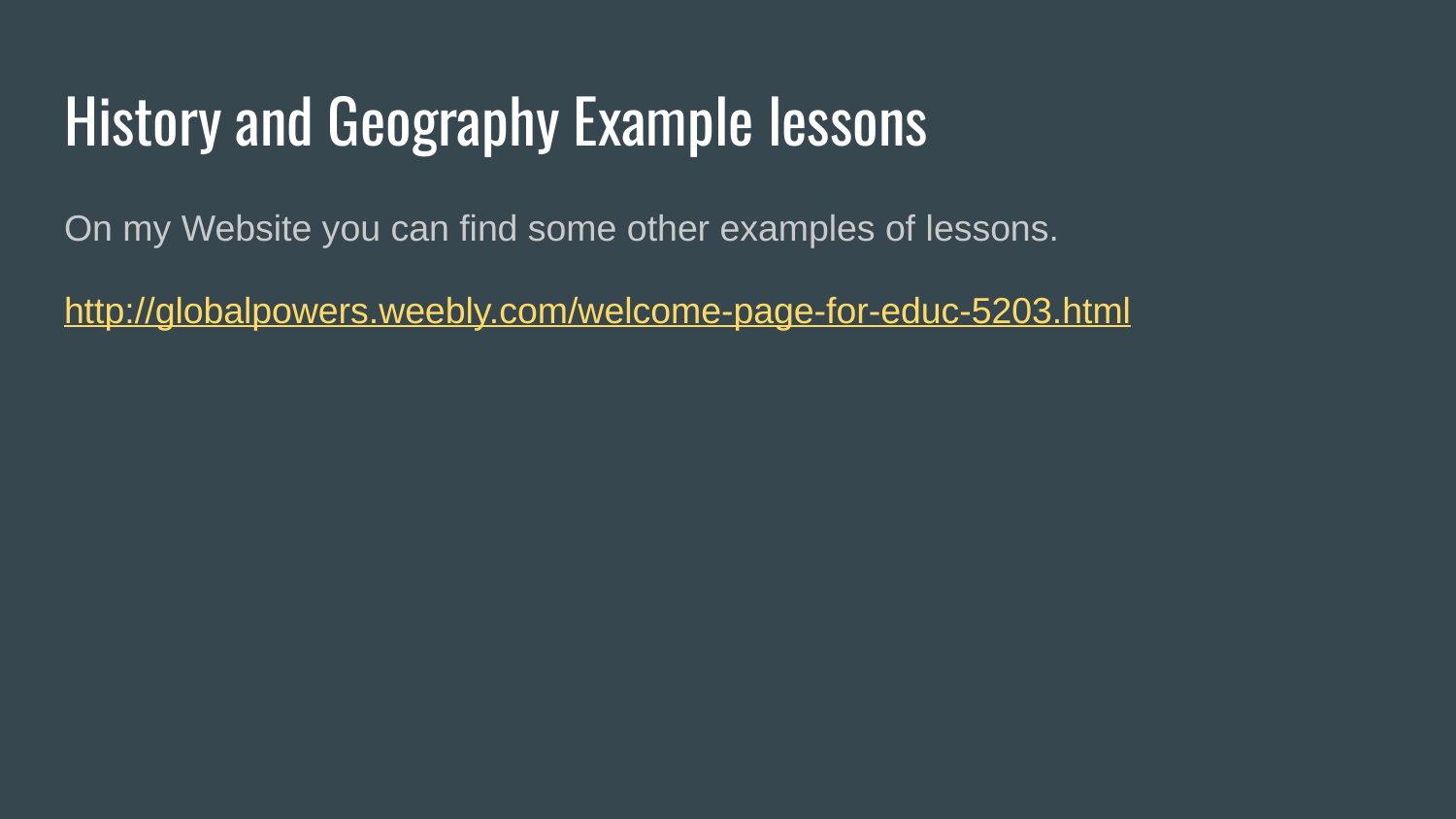

# History and Geography Example lessons
On my Website you can find some other examples of lessons.
http://globalpowers.weebly.com/welcome-page-for-educ-5203.html